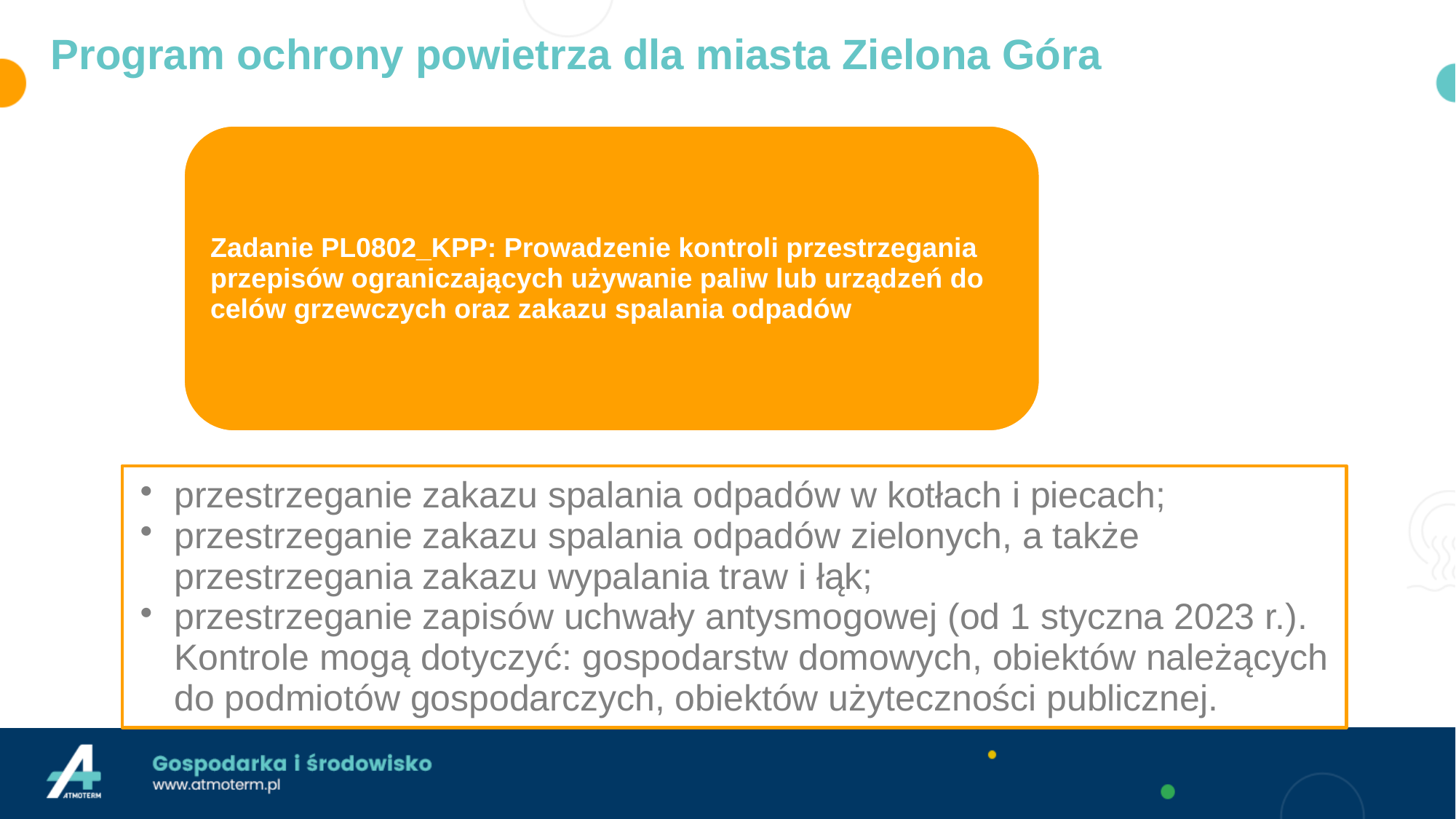

# Program ochrony powietrza dla miasta Zielona Góra
Zadanie PL0802_KPP: Prowadzenie kontroli przestrzegania przepisów ograniczających używanie paliw lub urządzeń do celów grzewczych oraz zakazu spalania odpadów
przestrzeganie zakazu spalania odpadów w kotłach i piecach;
przestrzeganie zakazu spalania odpadów zielonych, a także przestrzegania zakazu wypalania traw i łąk;
przestrzeganie zapisów uchwały antysmogowej (od 1 styczna 2023 r.).
Kontrole mogą dotyczyć: gospodarstw domowych, obiektów należących do podmiotów gospodarczych, obiektów użyteczności publicznej.